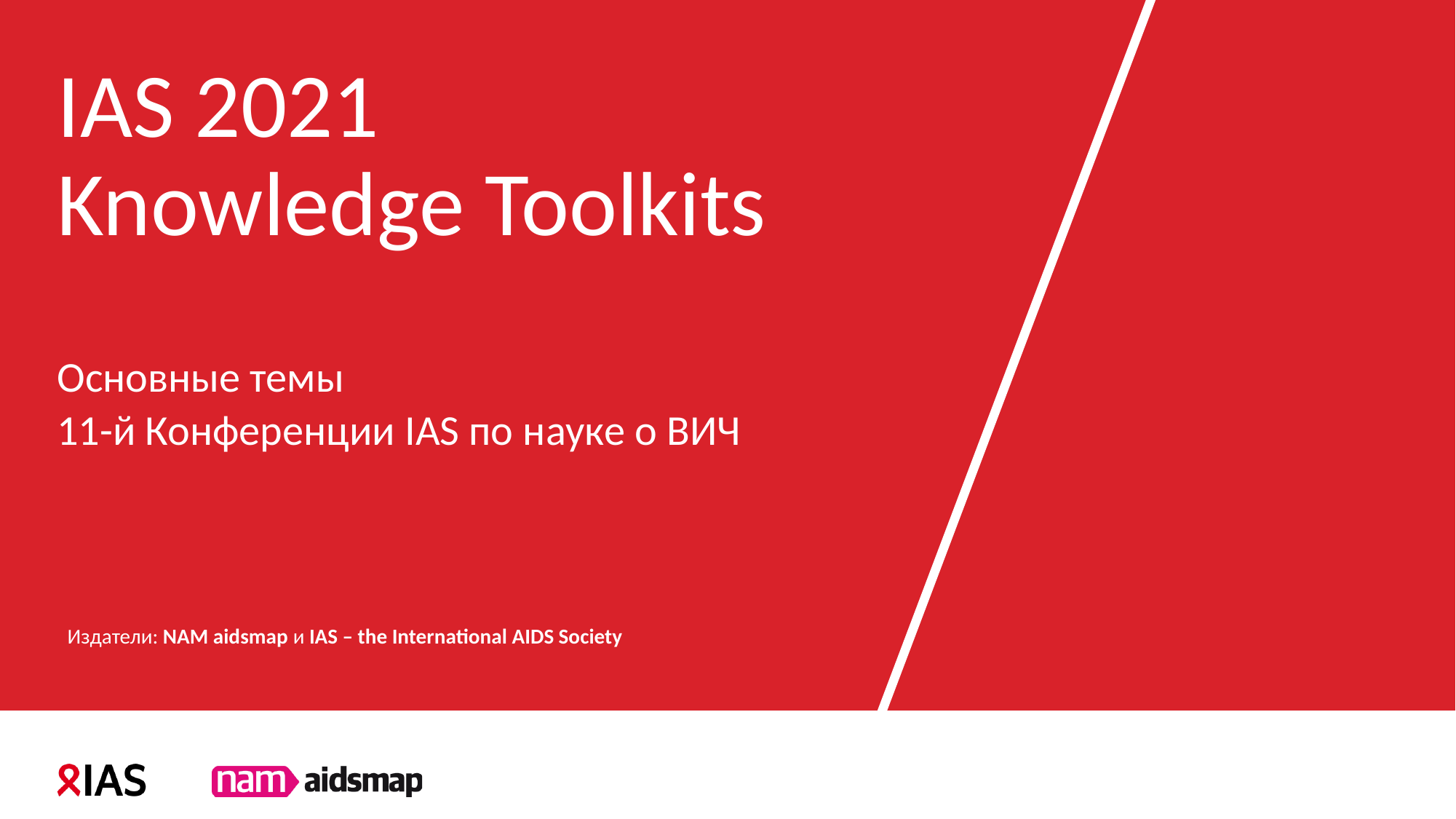

IAS 2021
Knowledge Toolkits

Основные темы
11-й Конференции IAS по науке о ВИЧ

Издатели: NAM aidsmap и IAS – the International AIDS Society